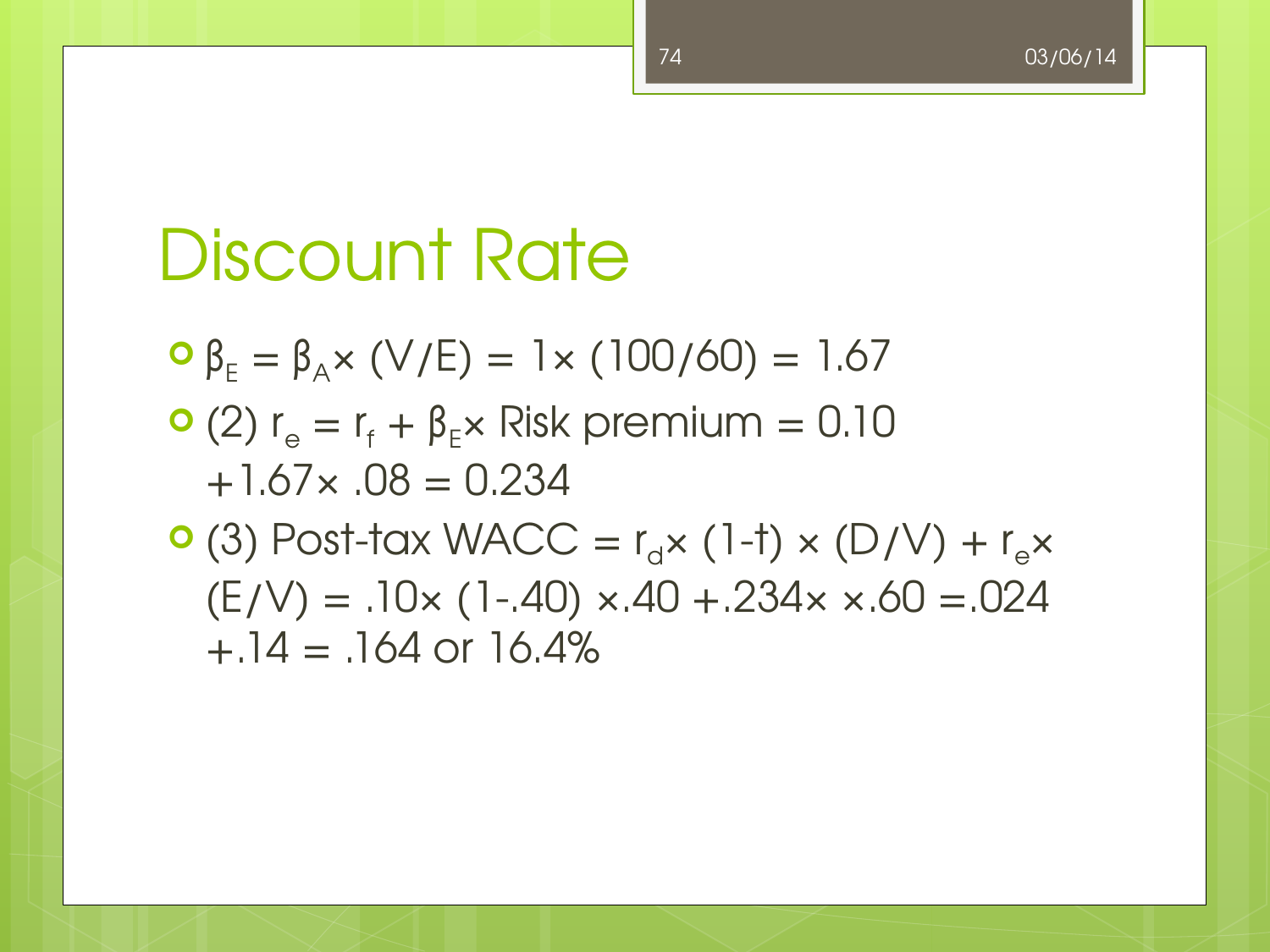

74
03/06/14
# Discount Rate
βE = βA× (V/E) = 1× (100/60) = 1.67
(2) re = rf + βE× Risk premium = 0.10 +1.67× .08 = 0.234
(3) Post-tax WACC = rd× (1-t) × (D/V) + re× (E/V) = .10× (1-.40) ×.40 +.234× ×.60 =.024 +.14 = .164 or 16.4%